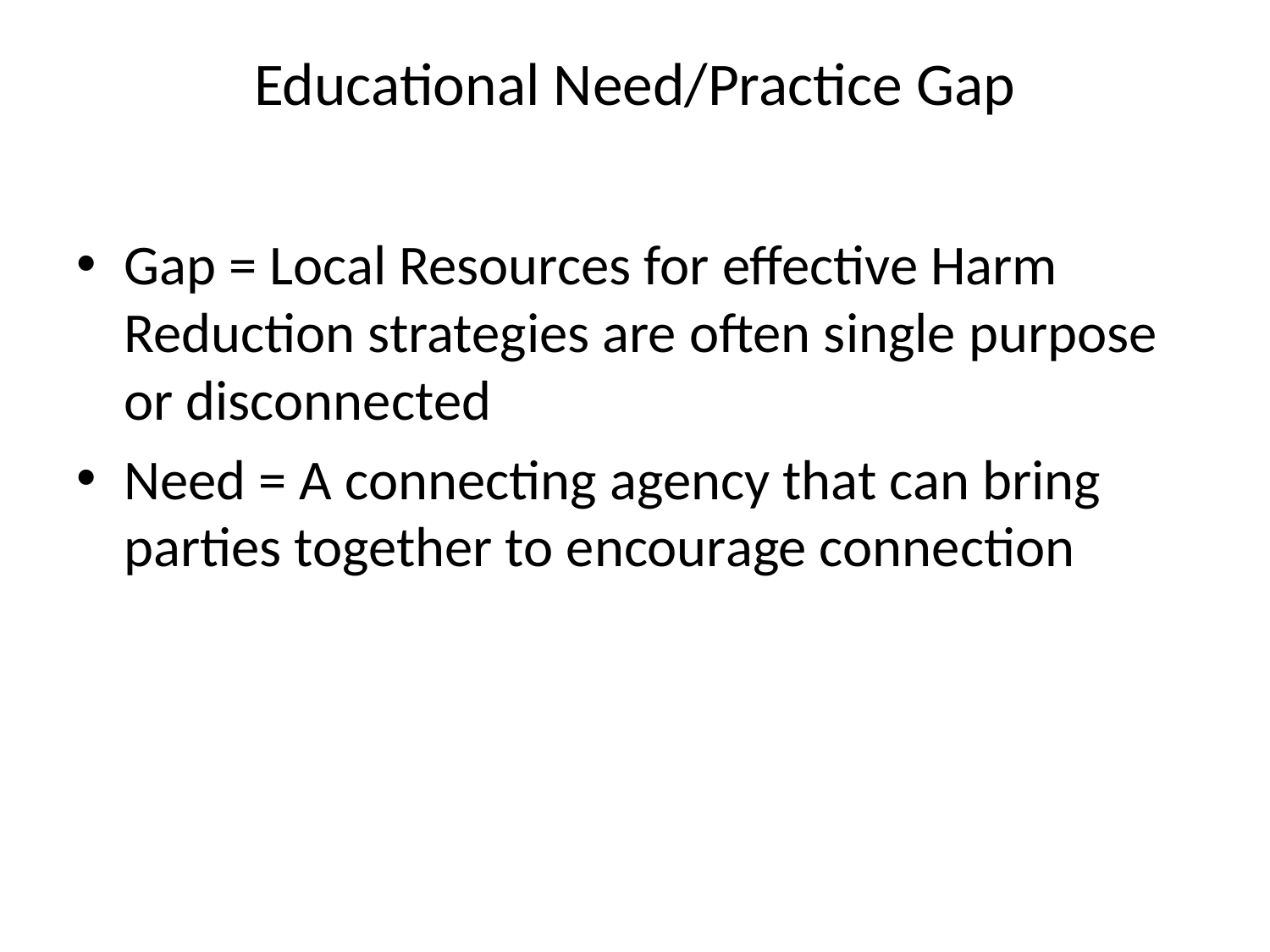

# Educational Need/Practice Gap
Gap = Local Resources for effective Harm Reduction strategies are often single purpose or disconnected
Need = A connecting agency that can bring parties together to encourage connection